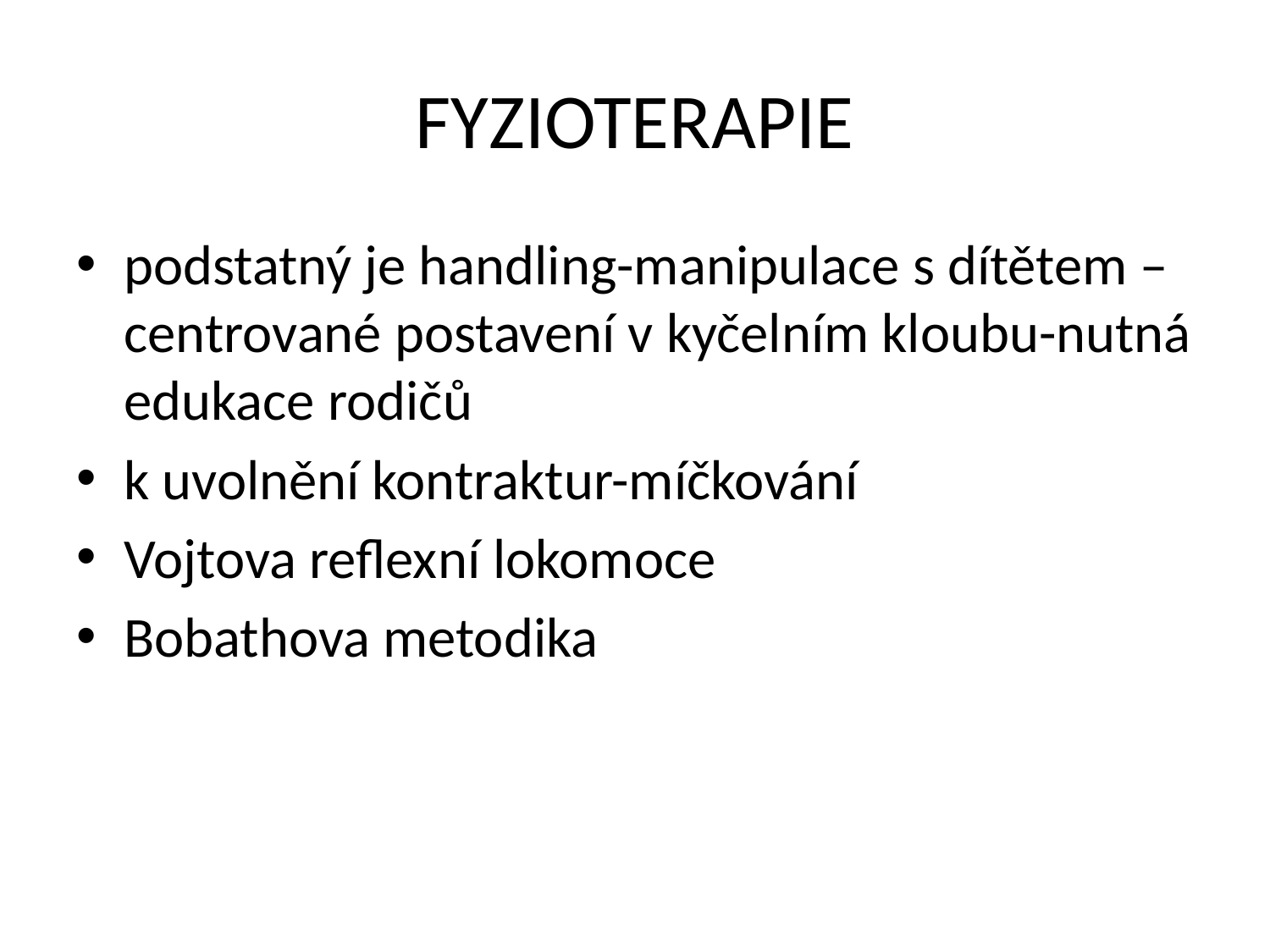

# FYZIOTERAPIE
podstatný je handling-manipulace s dítětem –centrované postavení v kyčelním kloubu-nutná edukace rodičů
k uvolnění kontraktur-míčkování
Vojtova reflexní lokomoce
Bobathova metodika